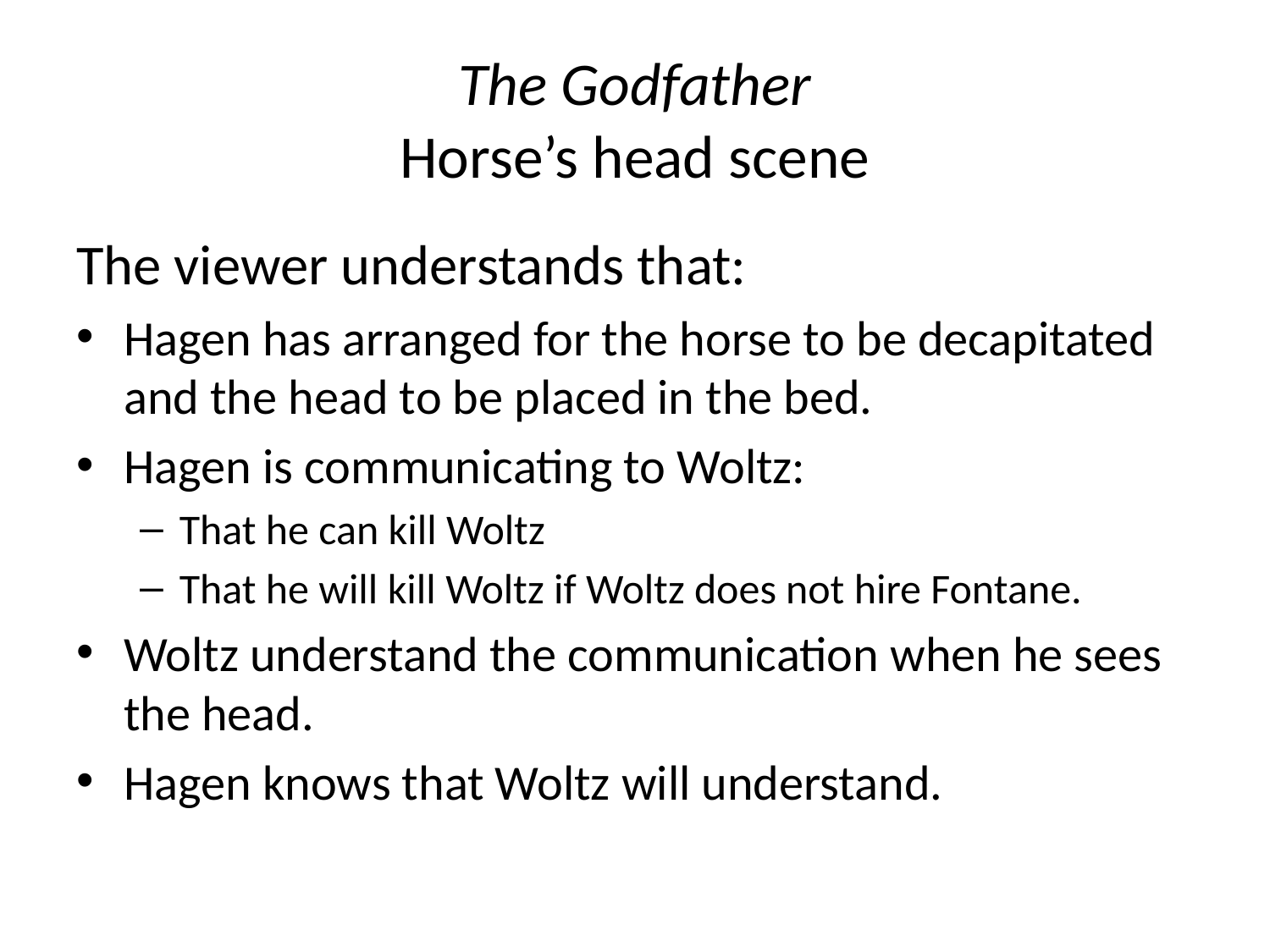

# The Godfather Horse’s head scene
The viewer understands that:
Hagen has arranged for the horse to be decapitated and the head to be placed in the bed.
Hagen is communicating to Woltz:
That he can kill Woltz
That he will kill Woltz if Woltz does not hire Fontane.
Woltz understand the communication when he sees the head.
Hagen knows that Woltz will understand.